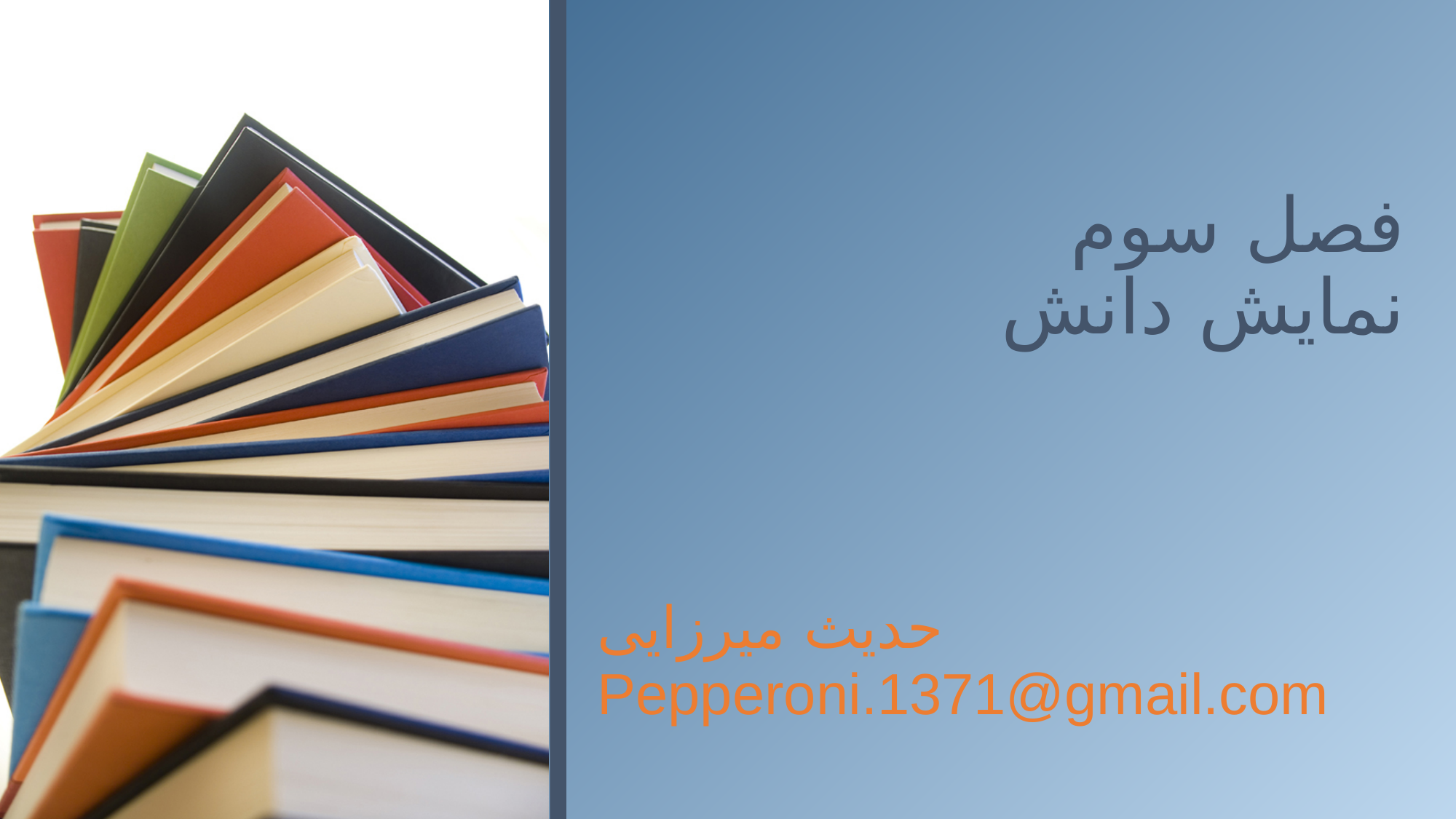

# فصل سوم نمایش دانش
حدیث میرزایی
Pepperoni.1371@gmail.com